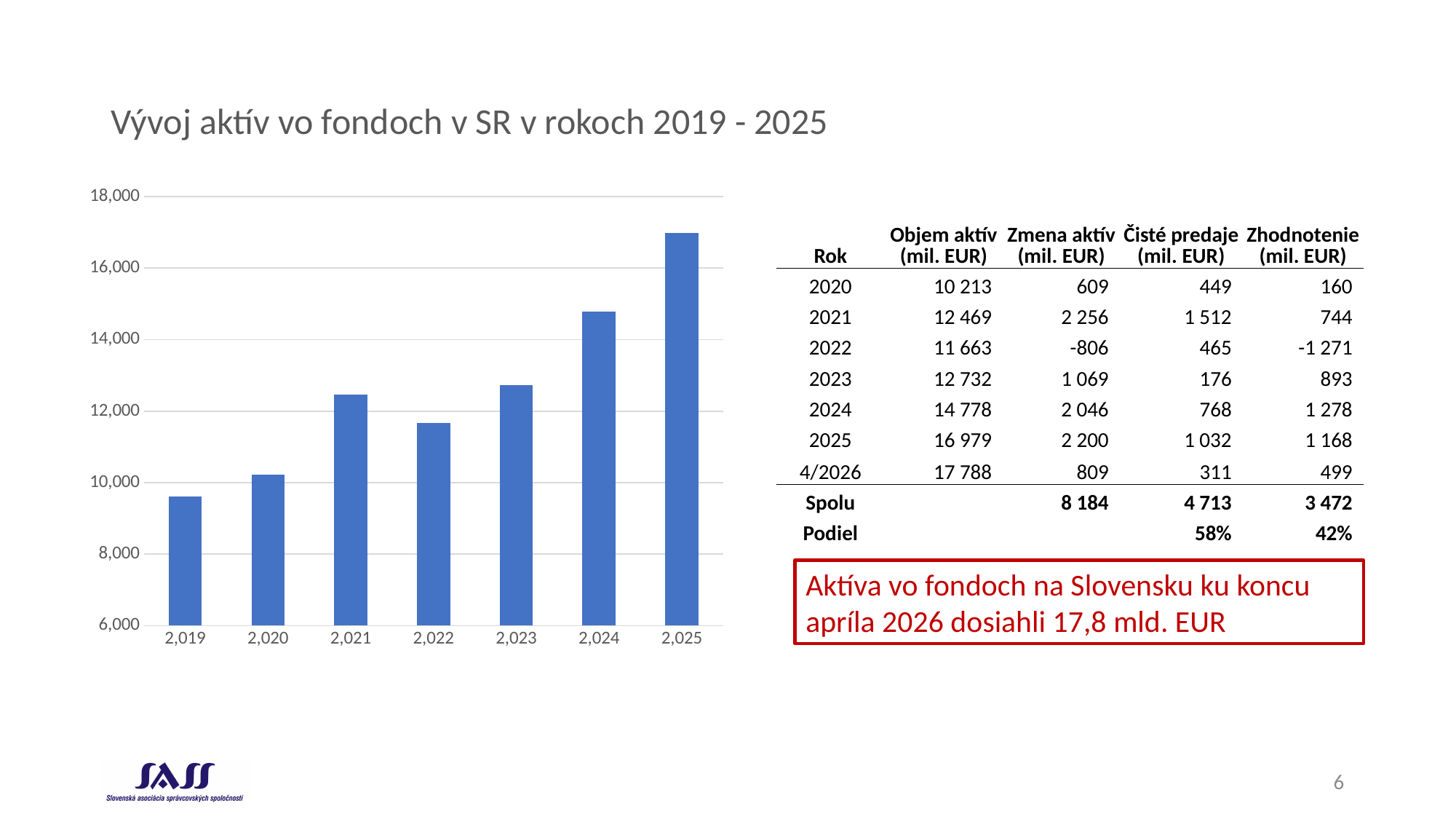

# Vývoj aktív vo fondoch v SR v rokoch 2019 - 2025

### Chart

| Category |  |
|---|---|
| 2019 | 9603.632996801445 |
| 2020 | 10212.897386798806 |
| 2021 | 12468.618417140868 |
| 2022 | 11662.880269126115 |
| 2023 | 12732.314022261819 |
| 2024 | 14778.43088933893 |
| 2025 | 16978.803524269 |
| Rok | Objem aktív (mil. EUR) | Zmena aktív (mil. EUR) | Čisté predaje (mil. EUR) | Zhodnotenie (mil. EUR) |
| --- | --- | --- | --- | --- |
| 2020 | 10 213 | 609 | 449 | 160 |
| 2021 | 12 469 | 2 256 | 1 512 | 744 |
| 2022 | 11 663 | -806 | 465 | -1 271 |
| 2023 | 12 732 | 1 069 | 176 | 893 |
| 2024 | 14 778 | 2 046 | 768 | 1 278 |
| 2025 | 16 979 | 2 200 | 1 032 | 1 168 |
| 4/2026 | 17 788 | 809 | 311 | 499 |
| Spolu |  | 8 184 | 4 713 | 3 472 |
| Podiel |  |  | 58% | 42% |
Aktíva vo fondoch na Slovensku ku koncu apríla 2026 dosiahli 17,8 mld. EUR
6